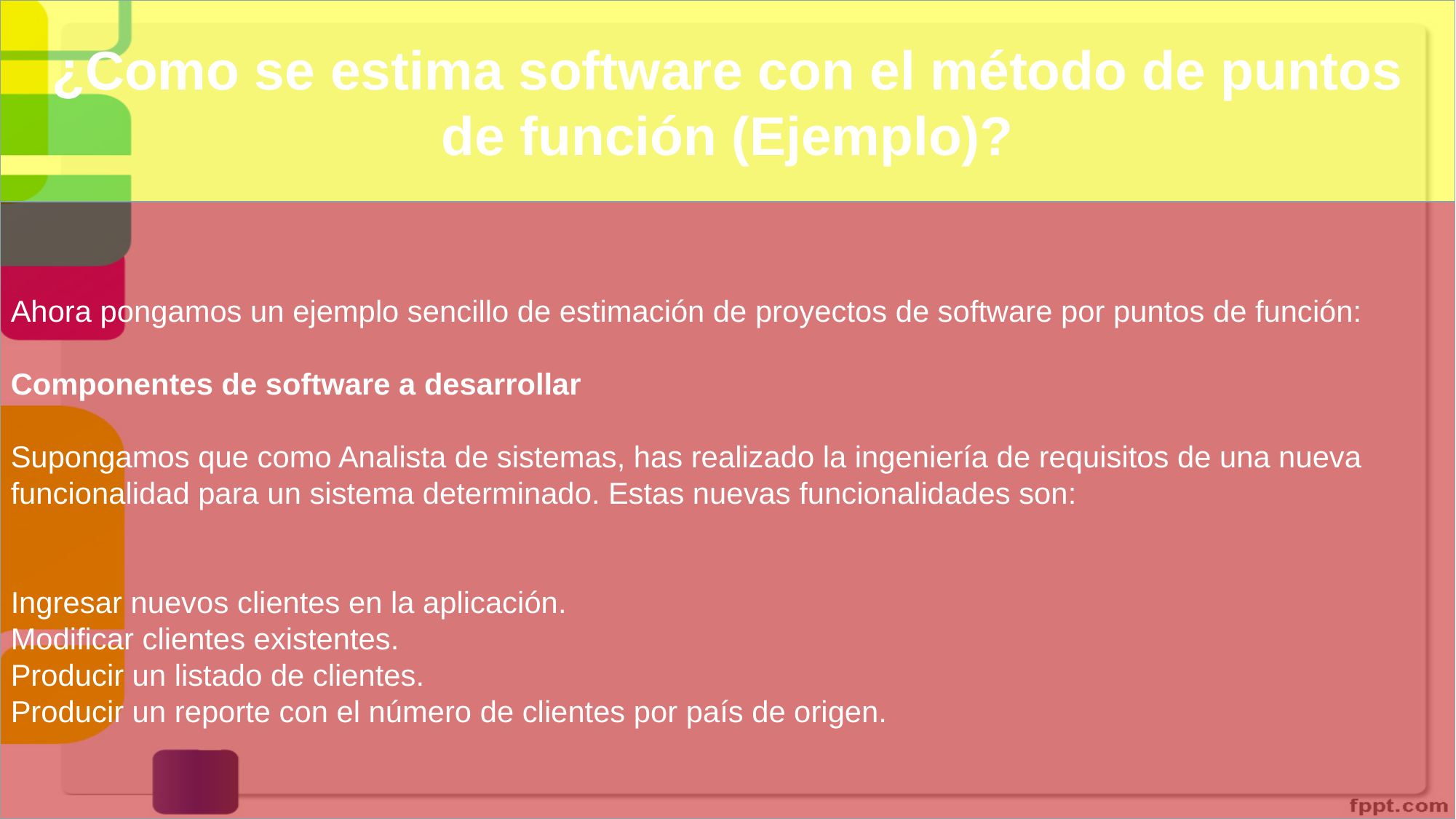

¿Como se estima software con el método de puntos de función (Ejemplo)?
Ahora pongamos un ejemplo sencillo de estimación de proyectos de software por puntos de función:
Componentes de software a desarrollar
Supongamos que como Analista de sistemas, has realizado la ingeniería de requisitos de una nueva funcionalidad para un sistema determinado. Estas nuevas funcionalidades son:

Ingresar nuevos clientes en la aplicación.
Modificar clientes existentes.
Producir un listado de clientes.
Producir un reporte con el número de clientes por país de origen.